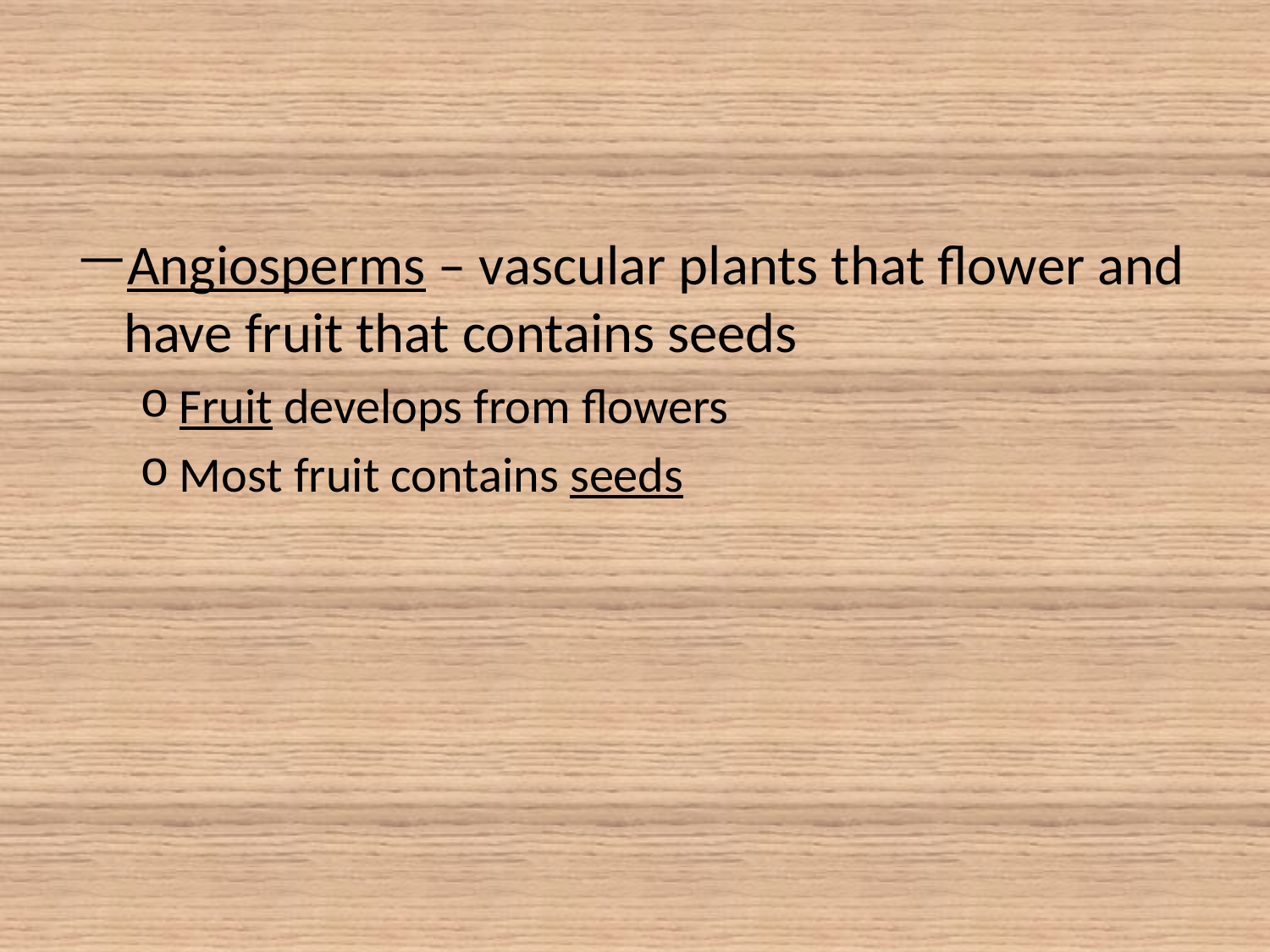

#
Angiosperms – vascular plants that flower and have fruit that contains seeds
Fruit develops from flowers
Most fruit contains seeds